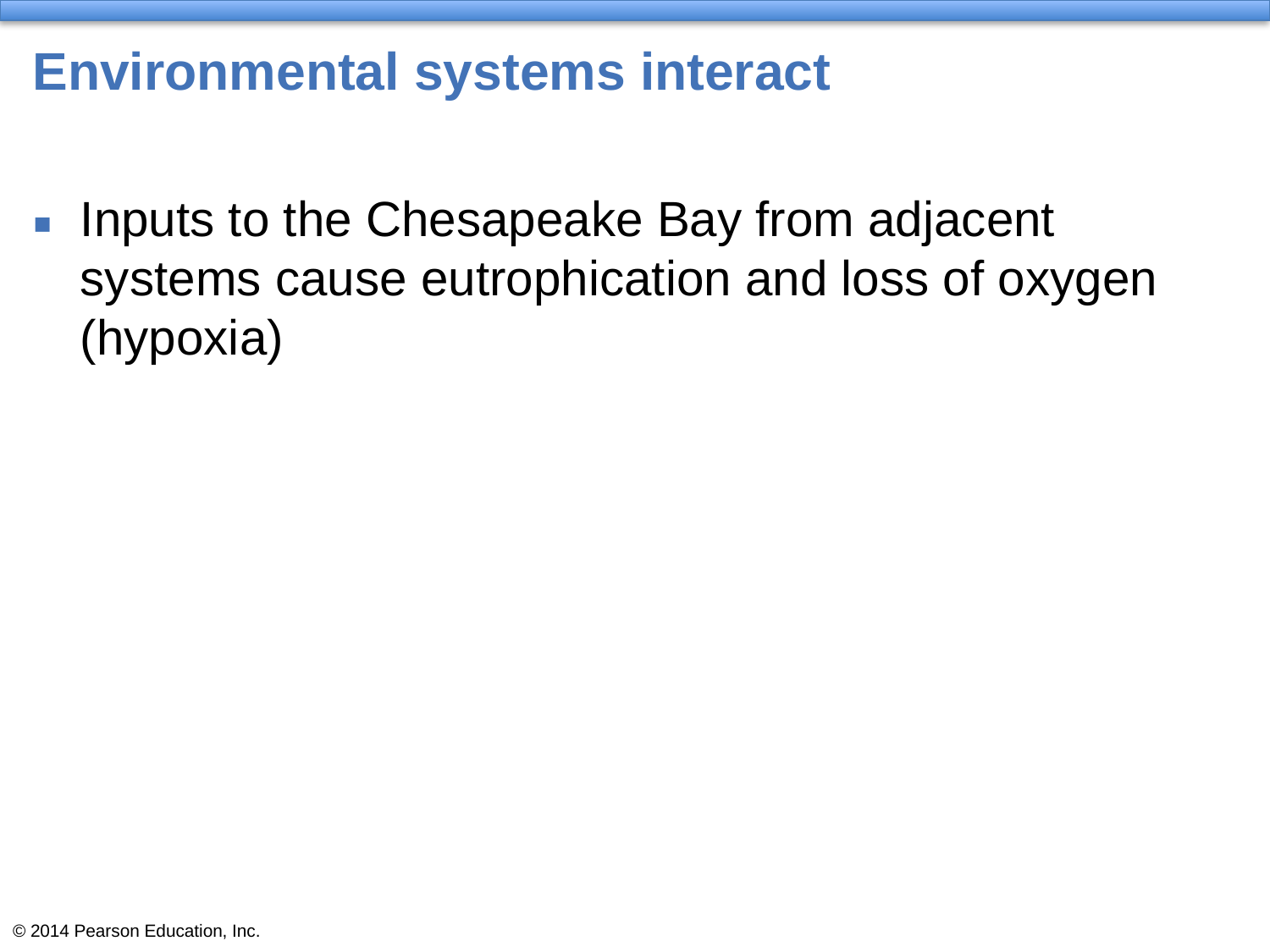

# Environmental systems interact
Inputs to the Chesapeake Bay from adjacent systems cause eutrophication and loss of oxygen (hypoxia)